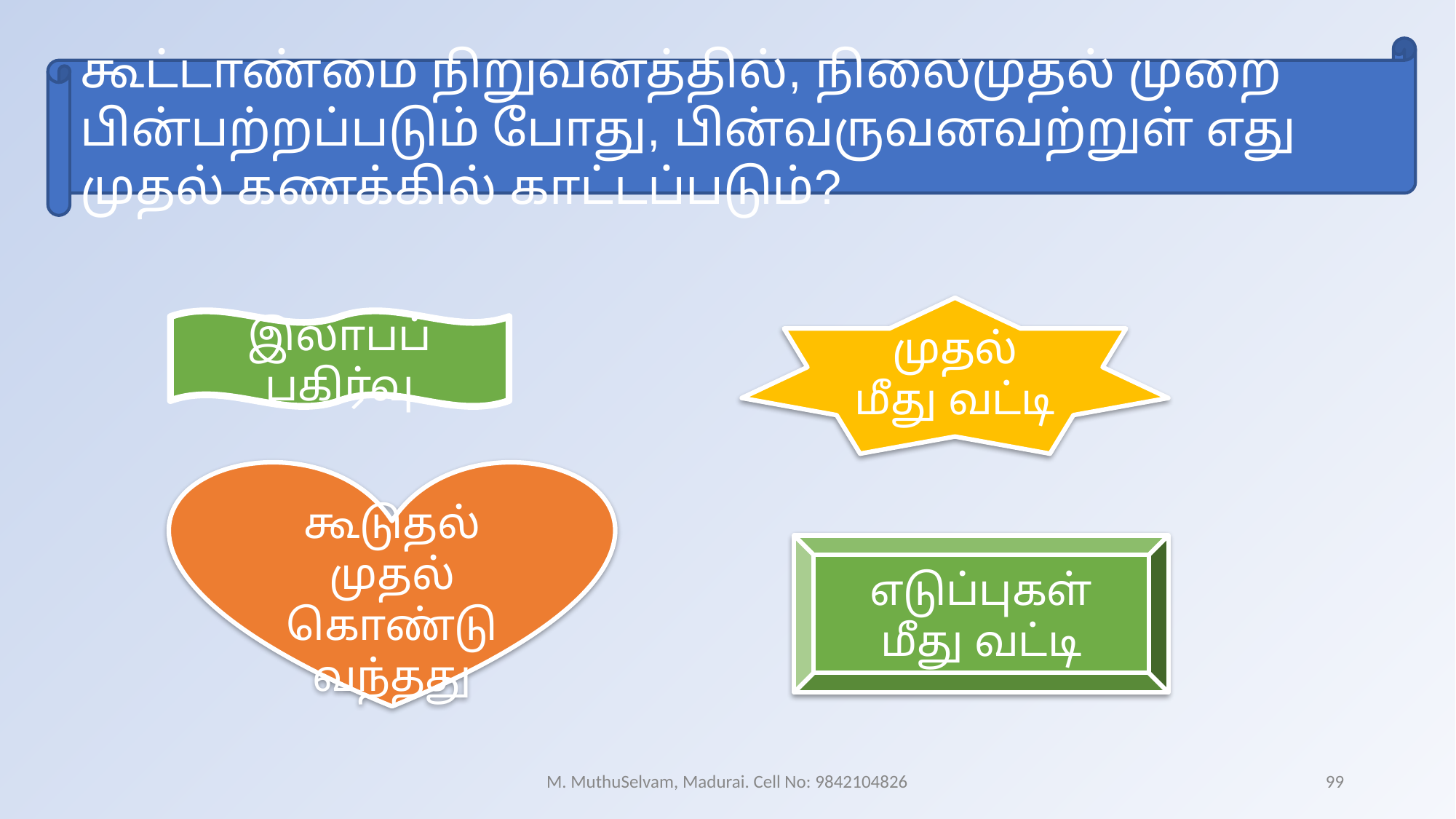

கூட்டாண்மை நிறுவனத்தில், நிலைமுதல் முறை பின்பற்றப்படும் போது, பின்வருவனவற்றுள் எது முதல் கணக்கில் காட்டப்படும்?
முதல் மீது வட்டி
இலாபப் பகிர்வு

கூடுதல் முதல் கொண்டு வந்தது
எடுப்புகள் மீது வட்டி
M. MuthuSelvam, Madurai. Cell No: 9842104826
99